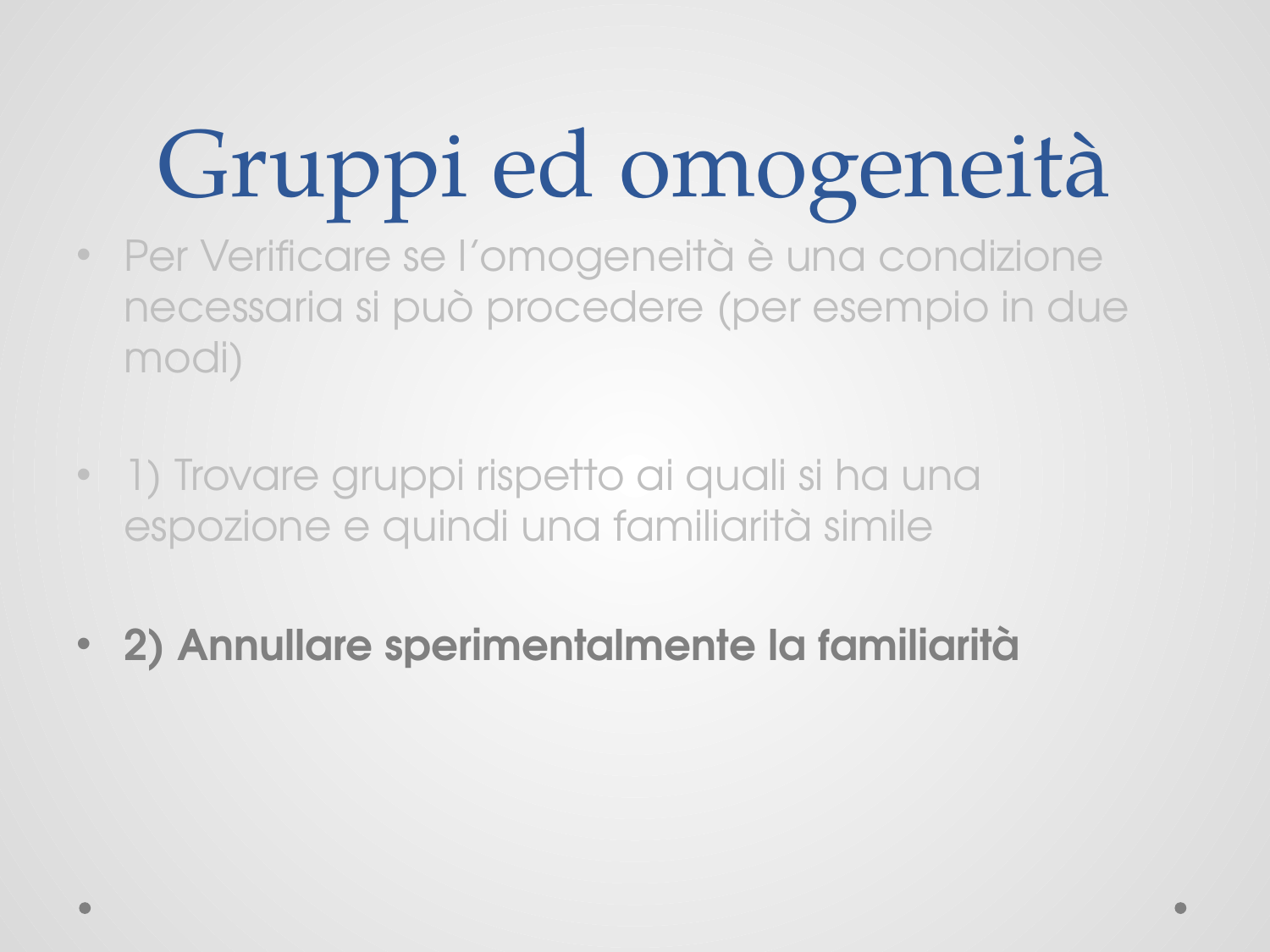

# Gruppi ed omogeneità
Per Verificare se l’omogeneità è una condizione necessaria si può procedere (per esempio in due modi)

1) Trovare gruppi rispetto ai quali si ha una espozione e quindi una familiarità simile

2) Annullare sperimentalmente la familiarità